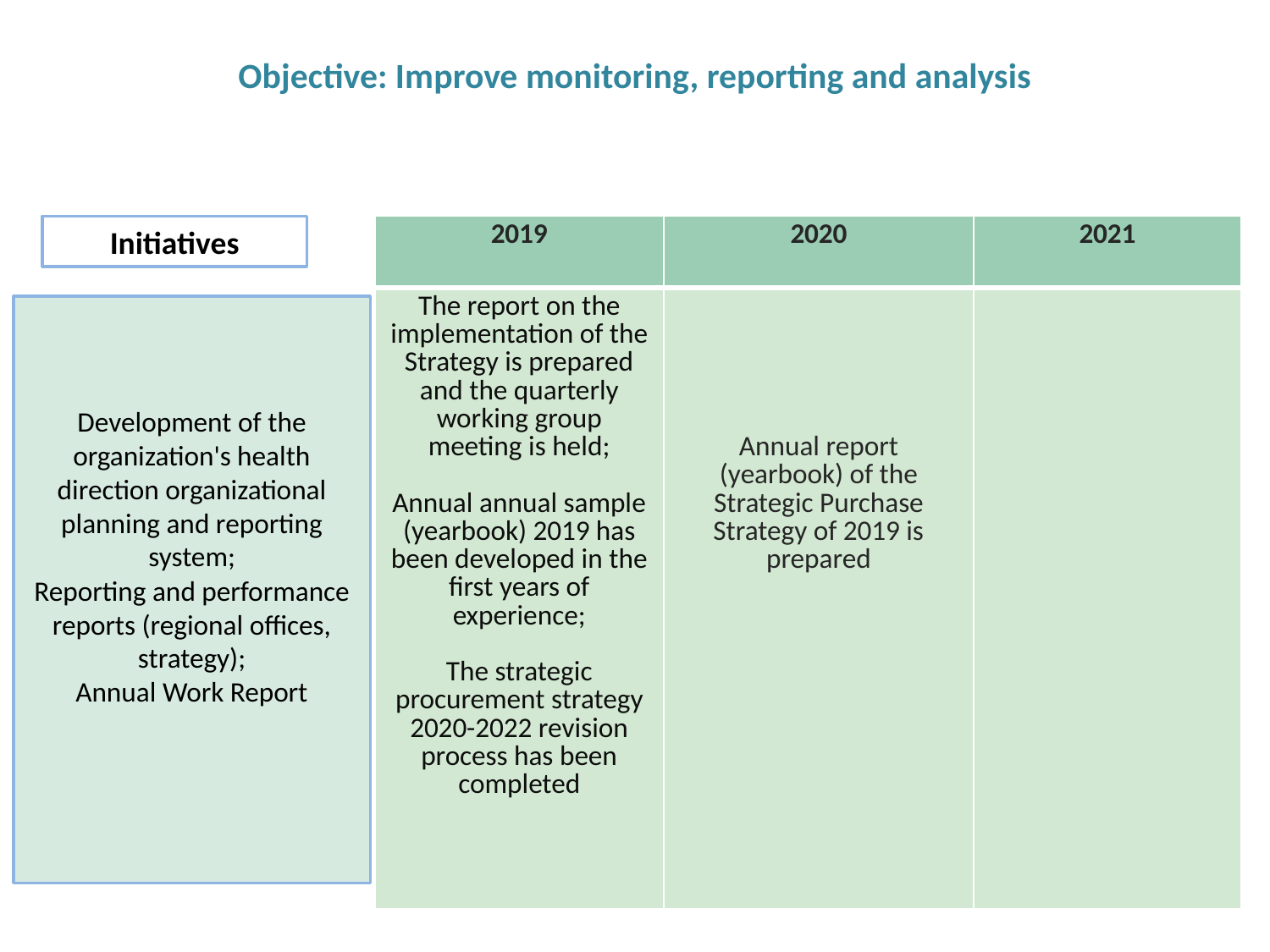

# Objective: Improve monitoring, reporting and analysis
Initiatives
| 2019 | 2020 | 2021 |
| --- | --- | --- |
| The report on the implementation of the Strategy is prepared and the quarterly working group meeting is held; Annual annual sample (yearbook) 2019 has been developed in the first years of experience; The strategic procurement strategy 2020-2022 revision process has been completed | Annual report (yearbook) of the Strategic Purchase Strategy of 2019 is prepared |  |

Development of the organization's health direction organizational planning and reporting system;
Reporting and performance reports (regional offices, strategy);
Annual Work Report